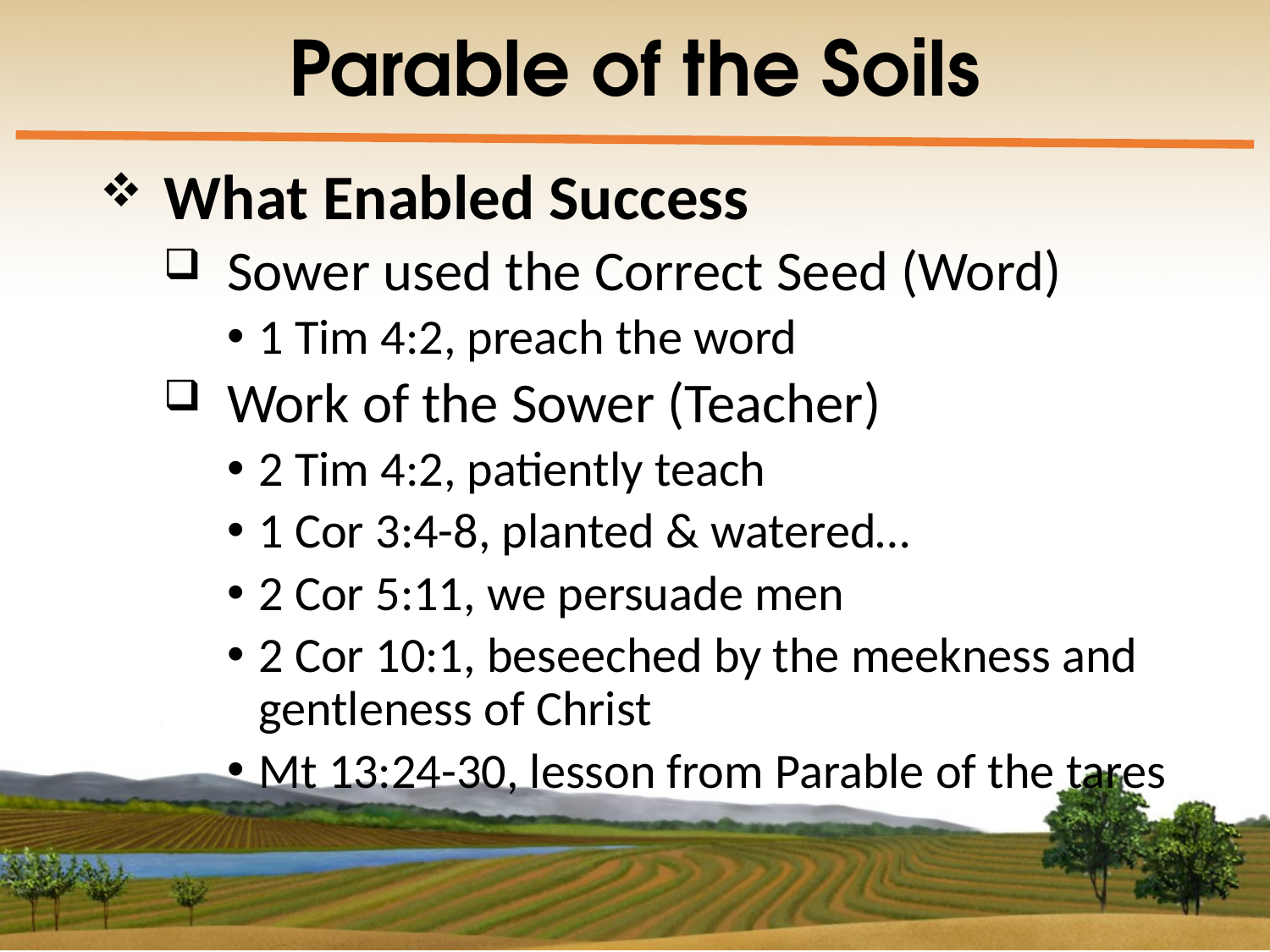

# Parable of the Soils
What Enabled Success
Sower used the Correct Seed (Word)
1 Tim 4:2, preach the word
Work of the Sower (Teacher)
2 Tim 4:2, patiently teach
1 Cor 3:4-8, planted & watered…
2 Cor 5:11, we persuade men
2 Cor 10:1, beseeched by the meekness and gentleness of Christ
Mt 13:24-30, lesson from Parable of the tares